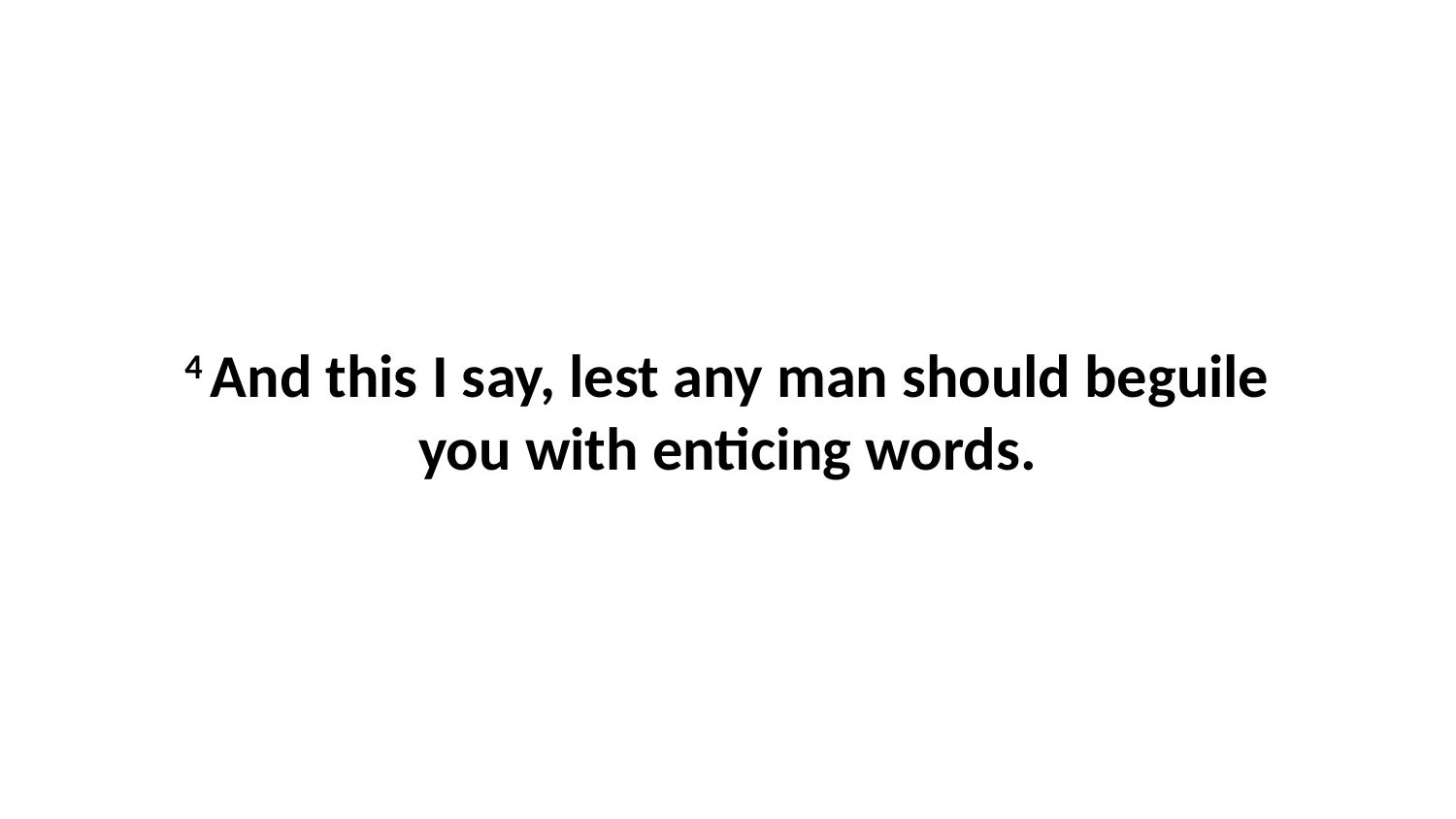

4 And this I say, lest any man should beguile you with enticing words.